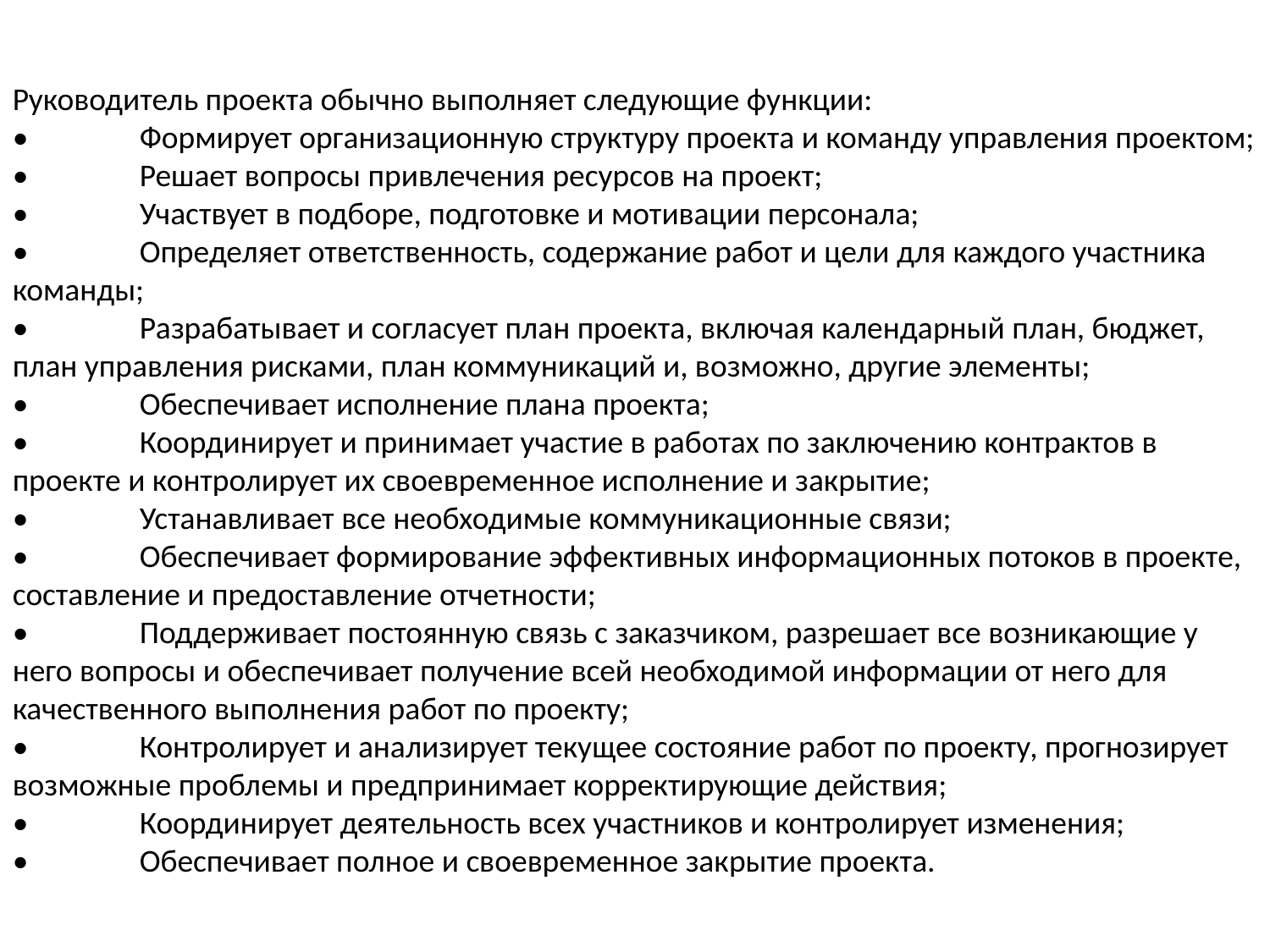

Руководитель проекта обычно выполняет следующие функции:
•	Формирует организационную структуру проекта и команду управления проектом;
•	Решает вопросы привлечения ресурсов на проект;
•	Участвует в подборе, подготовке и мотивации персонала;
•	Определяет ответственность, содержание работ и цели для каждого участника команды;
•	Разрабатывает и согласует план проекта, включая календарный план, бюджет, план управления рисками, план коммуникаций и, возможно, другие элементы;
•	Обеспечивает исполнение плана проекта;
•	Координирует и принимает участие в работах по заключению контрактов в проекте и контролирует их своевременное исполнение и закрытие;
•	Устанавливает все необходимые коммуникационные связи;
•	Обеспечивает формирование эффективных информационных потоков в проекте, составление и предоставление отчетности;
•	Поддерживает постоянную связь с заказчиком, разрешает все возникающие у него вопросы и обеспечивает получение всей необходимой информации от него для качественного выполнения работ по проекту;
•	Контролирует и анализирует текущее состояние работ по проекту, прогнозирует возможные проблемы и предпринимает корректирующие действия;
•	Координирует деятельность всех участников и контролирует изменения;
•	Обеспечивает полное и своевременное закрытие проекта.